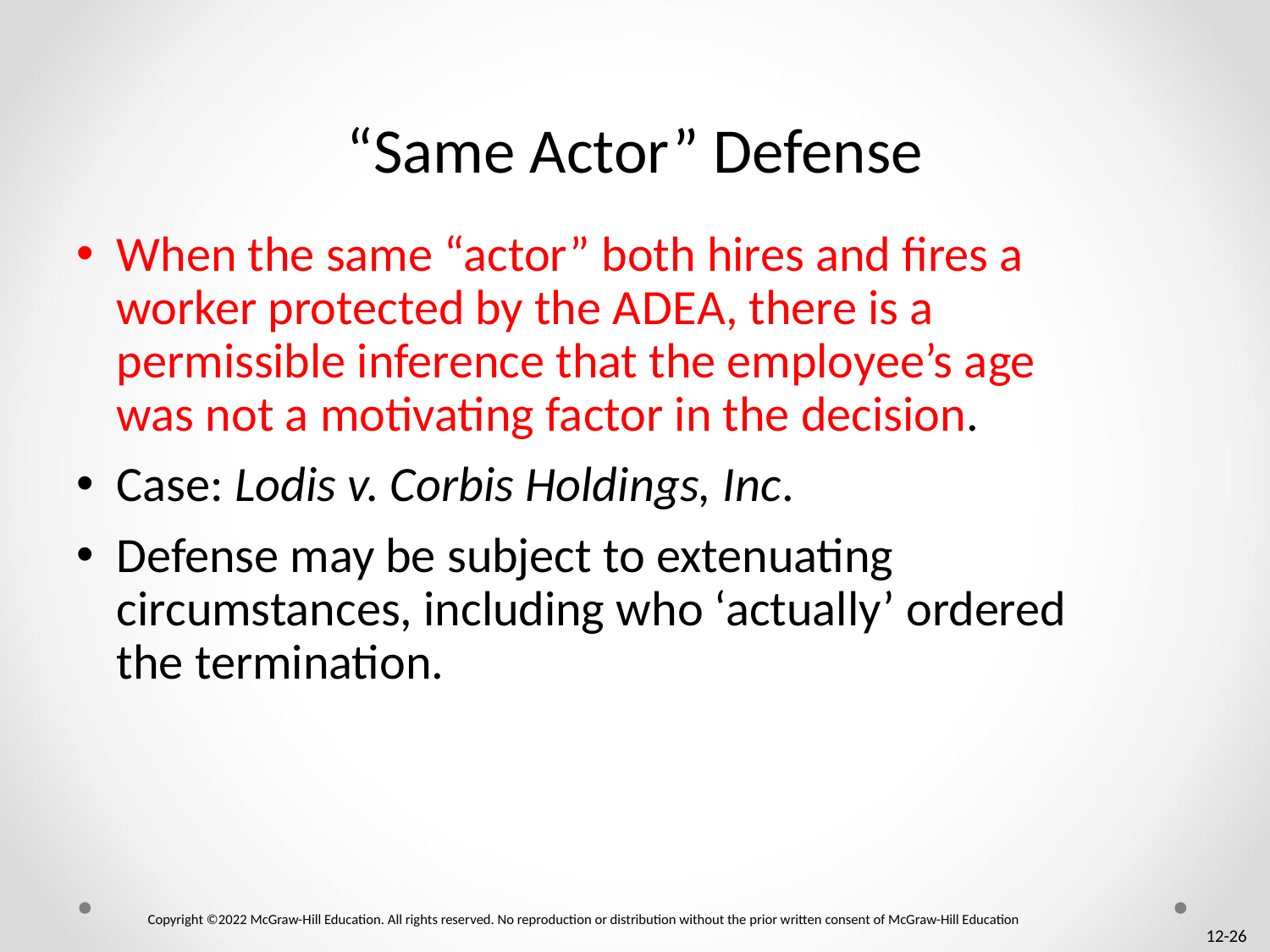

# “Same Actor” Defense
When the same “actor” both hires and fires a worker protected by the A D E A, there is a permissible inference that the employee’s age was not a motivating factor in the decision.
Case: Lodis v. Corbis Holdings, Inc.
Defense may be subject to extenuating circumstances, including who ‘actually’ ordered the termination.